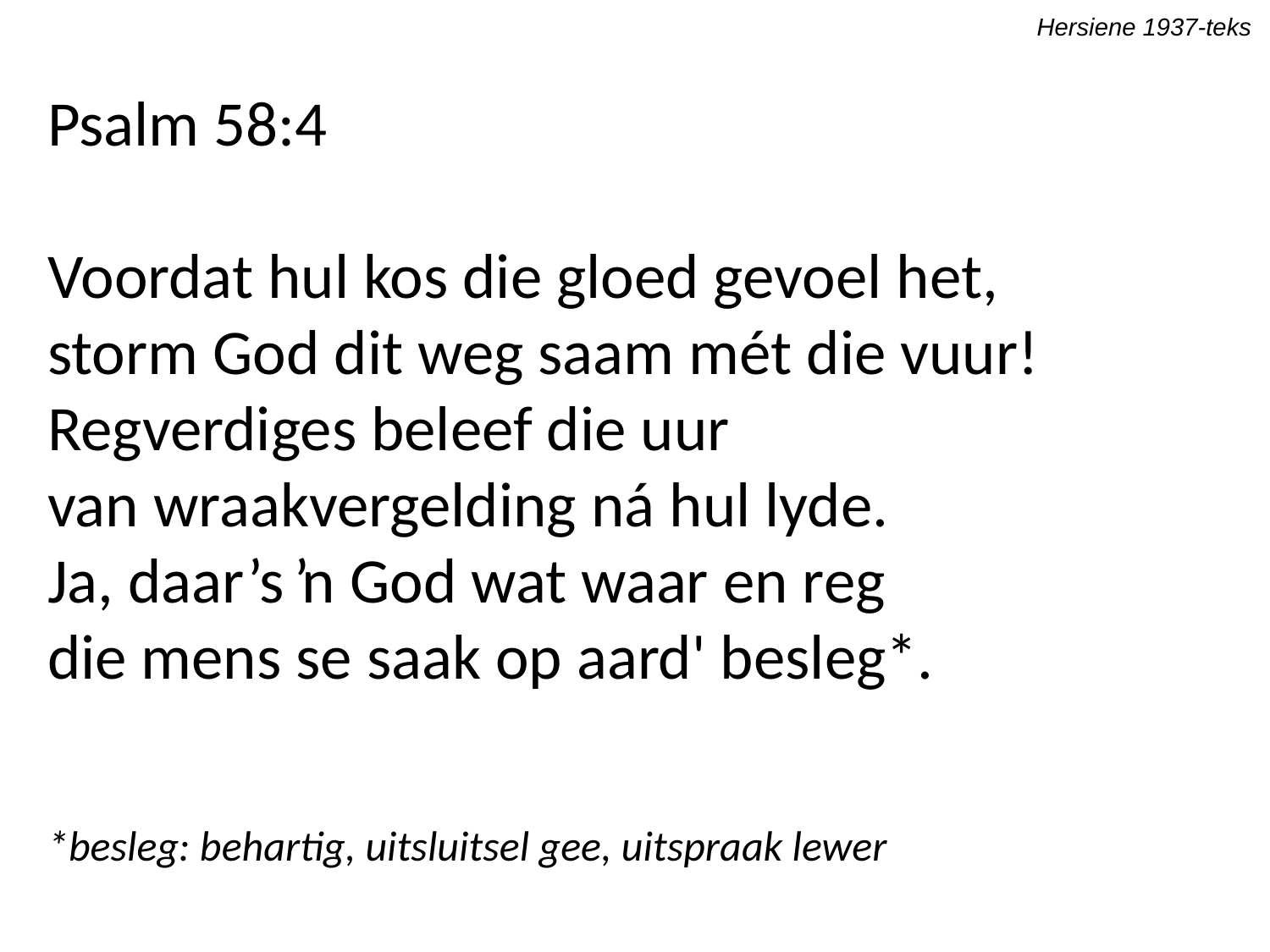

Hersiene 1937-teks
Psalm 58:4

Voordat hul kos die gloed gevoel het,
storm God dit weg saam mét die vuur!
Regverdiges beleef die uur
van wraakvergelding ná hul lyde.
Ja, daar’s ŉ God wat waar en reg
die mens se saak op aard' besleg*.

*besleg: behartig, uitsluitsel gee, uitspraak lewer